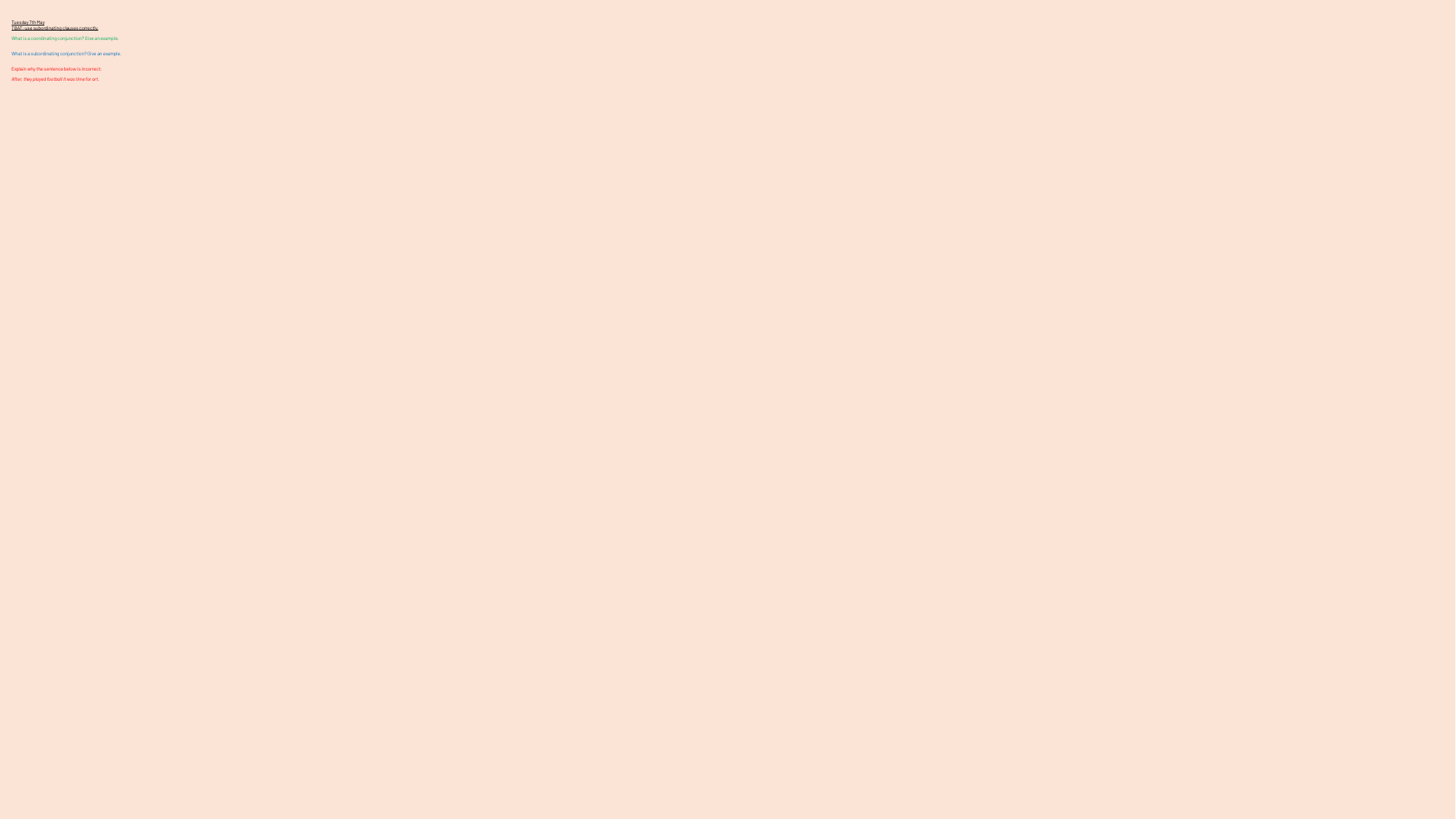

# Tuesday 7th May TBAT: use subordinating clauses correctly. What is a coordinating conjunction? Give an example. What is a subordinating conjunction? Give an example. Explain why the sentence below is incorrect: After, they played football it was time for art.